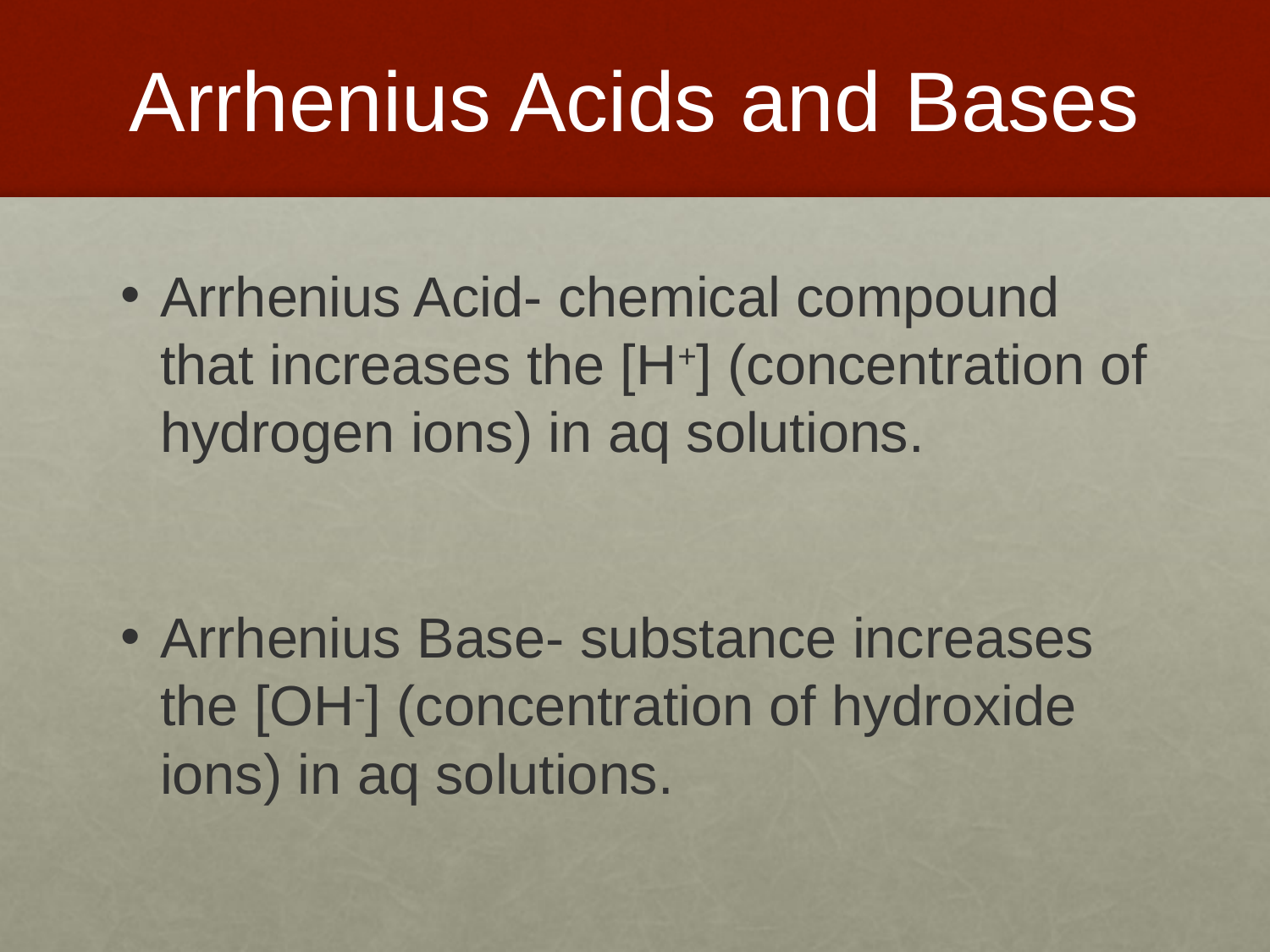

# Arrhenius Acids and Bases
Arrhenius Acid- chemical compound that increases the [H+] (concentration of hydrogen ions) in aq solutions.

Arrhenius Base- substance increases the [OH-] (concentration of hydroxide ions) in aq solutions.